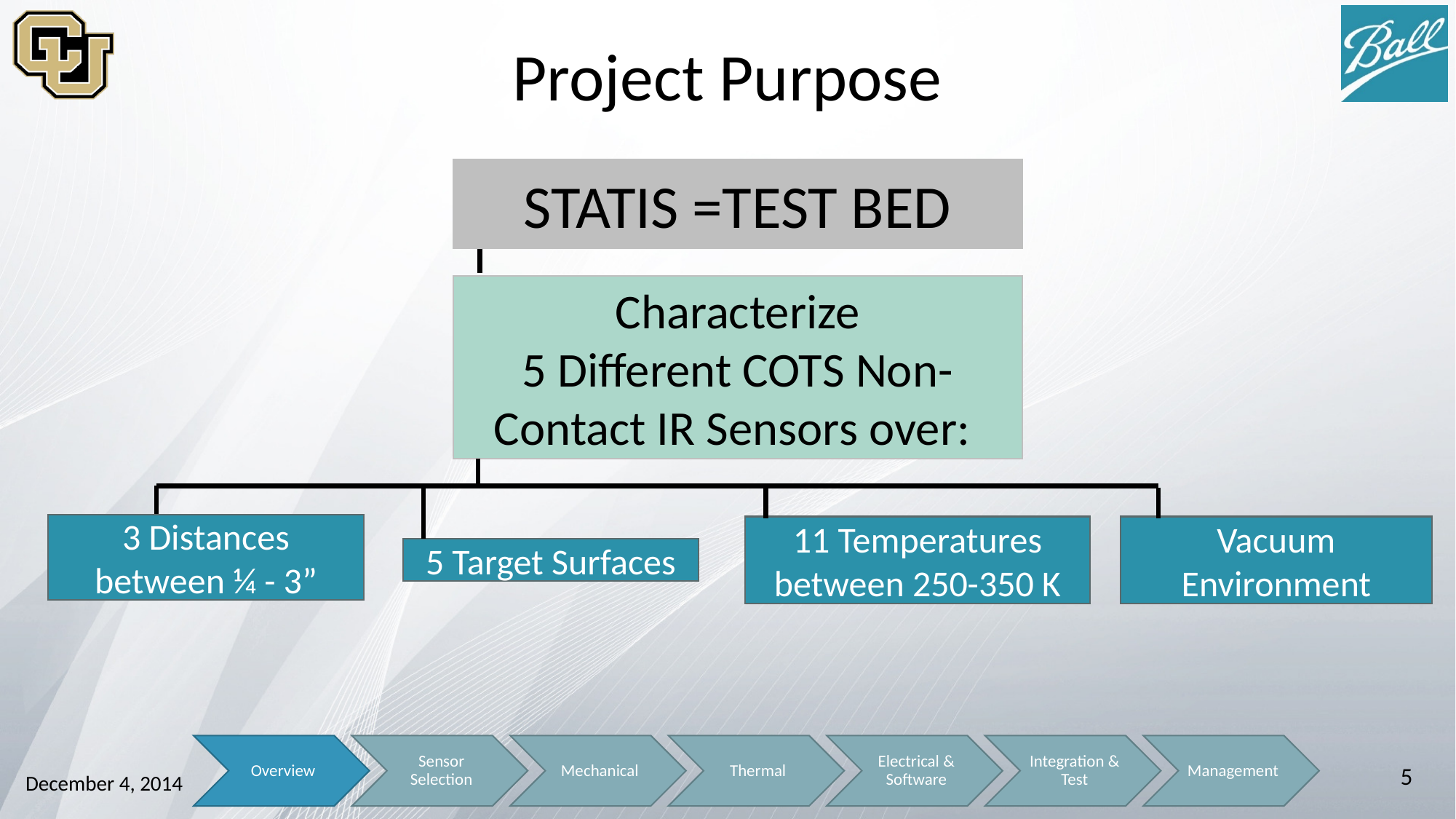

# Project Purpose
STATIS =TEST BED
Characterize
5 Different COTS Non-Contact IR Sensors over:
3 Distances between ¼ - 3”
11 Temperatures between 250-350 K
Vacuum Environment
5 Target Surfaces
Overview
Sensor Selection
Mechanical
Thermal
Electrical & Software
Integration & Test
Management
5
December 4, 2014